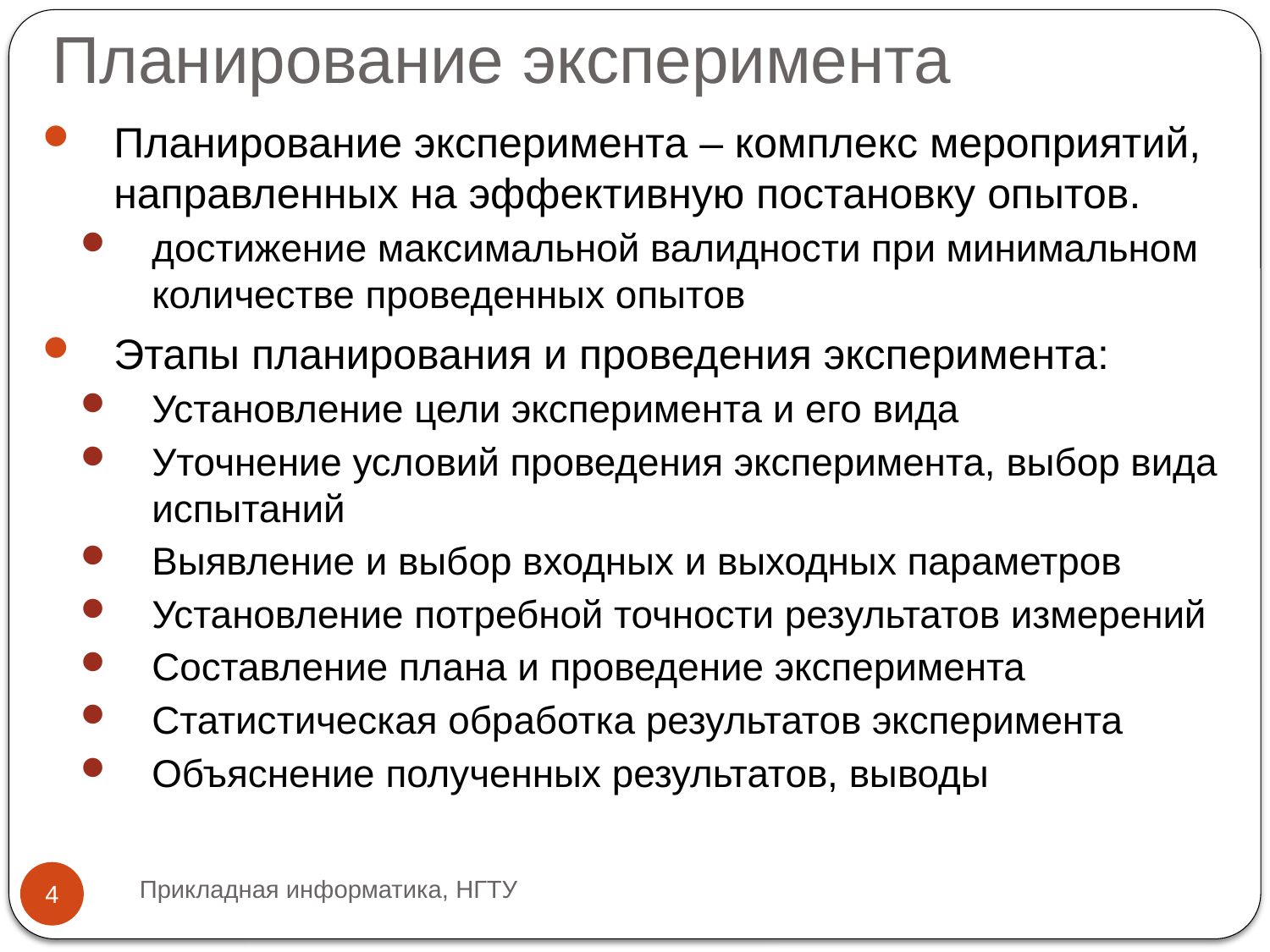

# Планирование эксперимента
Планирование эксперимента – комплекс мероприятий, направленных на эффективную постановку опытов.
достижение максимальной валидности при минимальном количестве проведенных опытов
Этапы планирования и проведения эксперимента:
Установление цели эксперимента и его вида
Уточнение условий проведения эксперимента, выбор вида испытаний
Выявление и выбор входных и выходных параметров
Установление потребной точности результатов измерений
Составление плана и проведение эксперимента
Статистическая обработка результатов эксперимента
Объяснение полученных результатов, выводы
Прикладная информатика, НГТУ
4